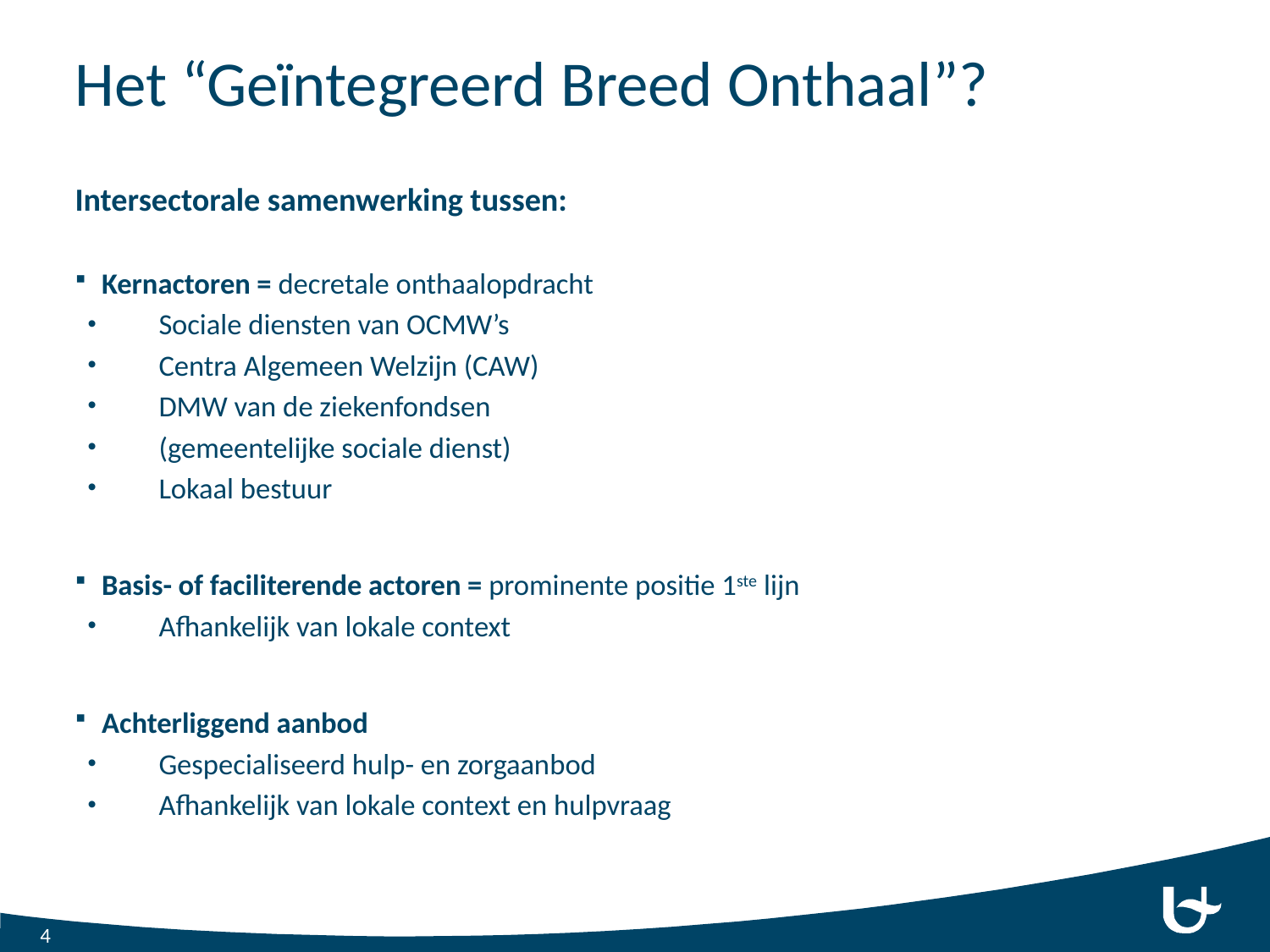

# Het “Geïntegreerd Breed Onthaal”?

Intersectorale samenwerking tussen:

Kernactoren = decretale onthaalopdracht
Sociale diensten van OCMW’s
Centra Algemeen Welzijn (CAW)
DMW van de ziekenfondsen
(gemeentelijke sociale dienst)
Lokaal bestuur

Basis- of faciliterende actoren = prominente positie 1ste lijn
Afhankelijk van lokale context

Achterliggend aanbod
Gespecialiseerd hulp- en zorgaanbod
Afhankelijk van lokale context en hulpvraag

4